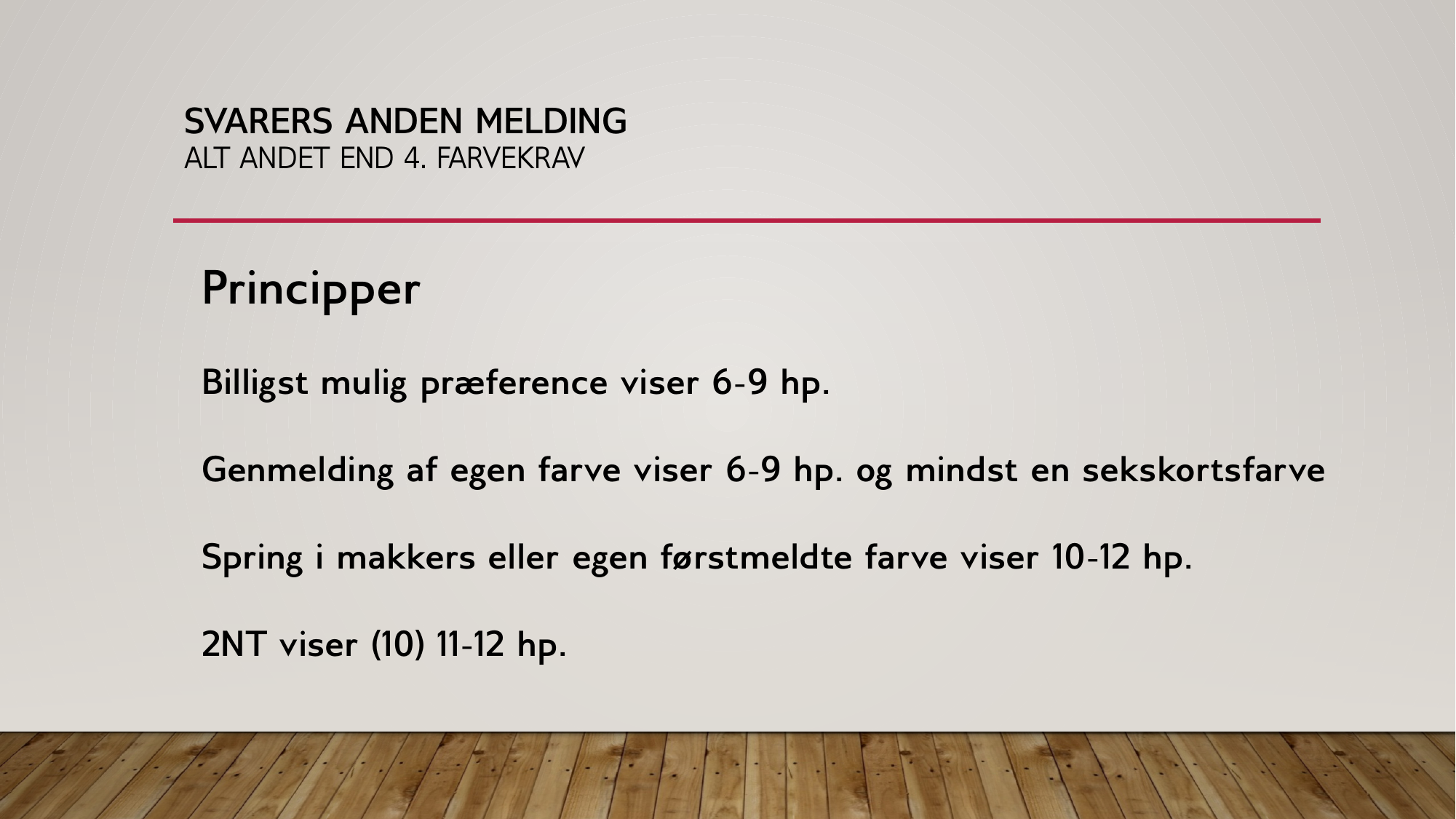

# Svarers anden melding Alt andet end 4. farvekrav
Principper

Billigst mulig præference viser 6-9 hp.

Genmelding af egen farve viser 6-9 hp. og mindst en sekskortsfarve

Spring i makkers eller egen førstmeldte farve viser 10-12 hp.

2NT viser (10) 11-12 hp.